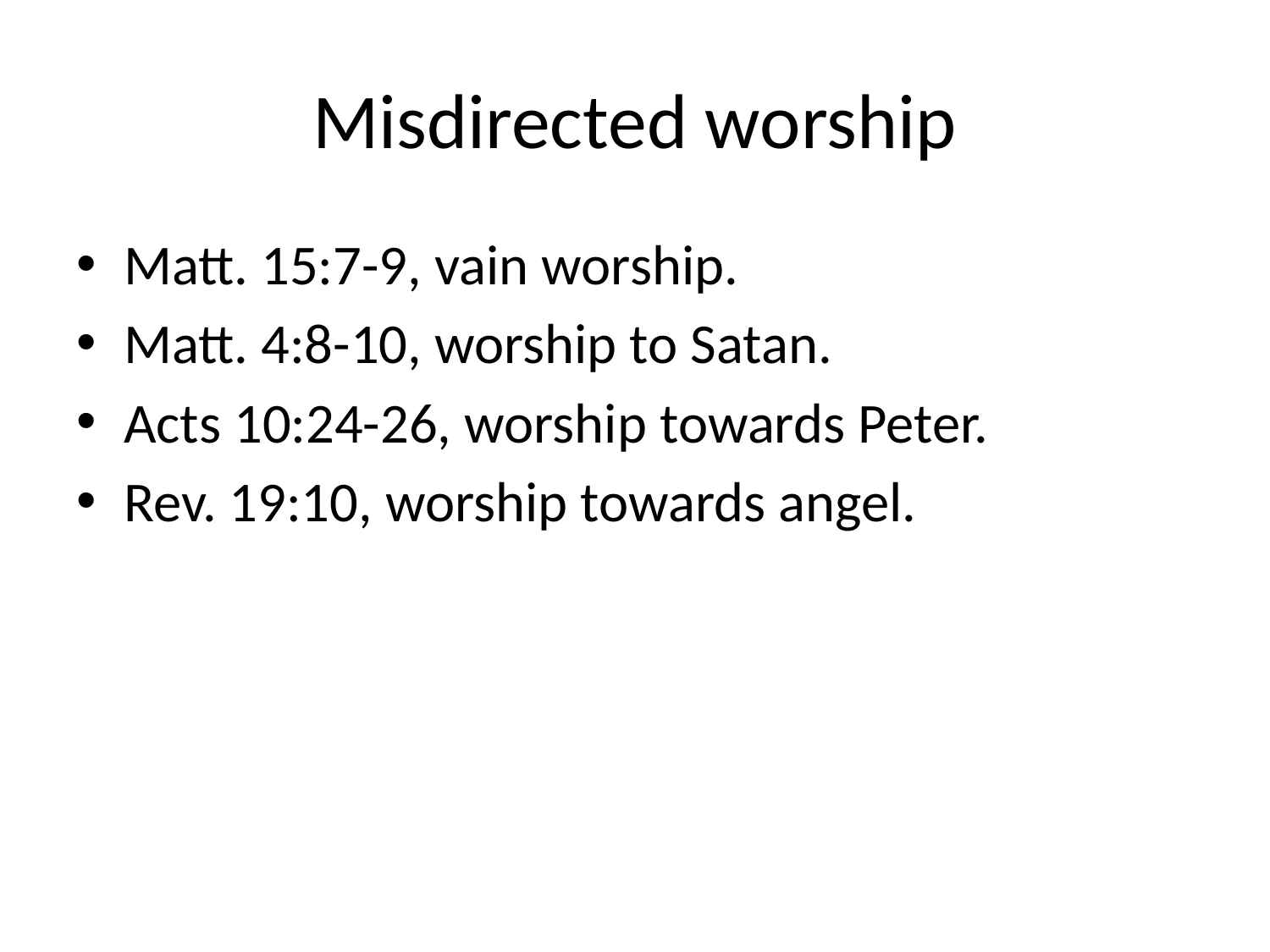

# Misdirected worship
Matt. 15:7-9, vain worship.
Matt. 4:8-10, worship to Satan.
Acts 10:24-26, worship towards Peter.
Rev. 19:10, worship towards angel.